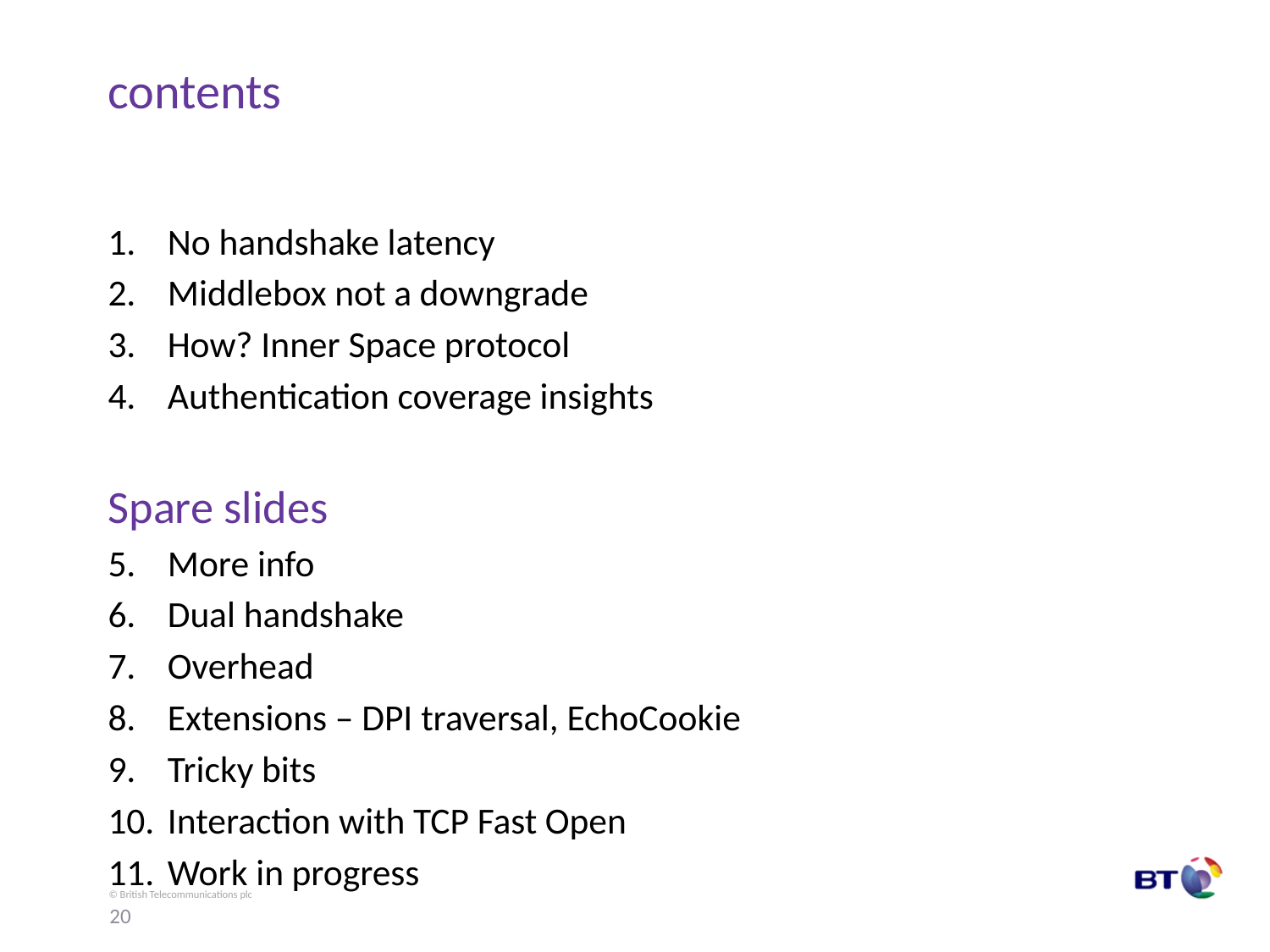

# contents
No handshake latency
Middlebox not a downgrade
How? Inner Space protocol
Authentication coverage insights

Spare slides
More info
Dual handshake
Overhead
Extensions – DPI traversal, EchoCookie
Tricky bits
Interaction with TCP Fast Open
Work in progress

20